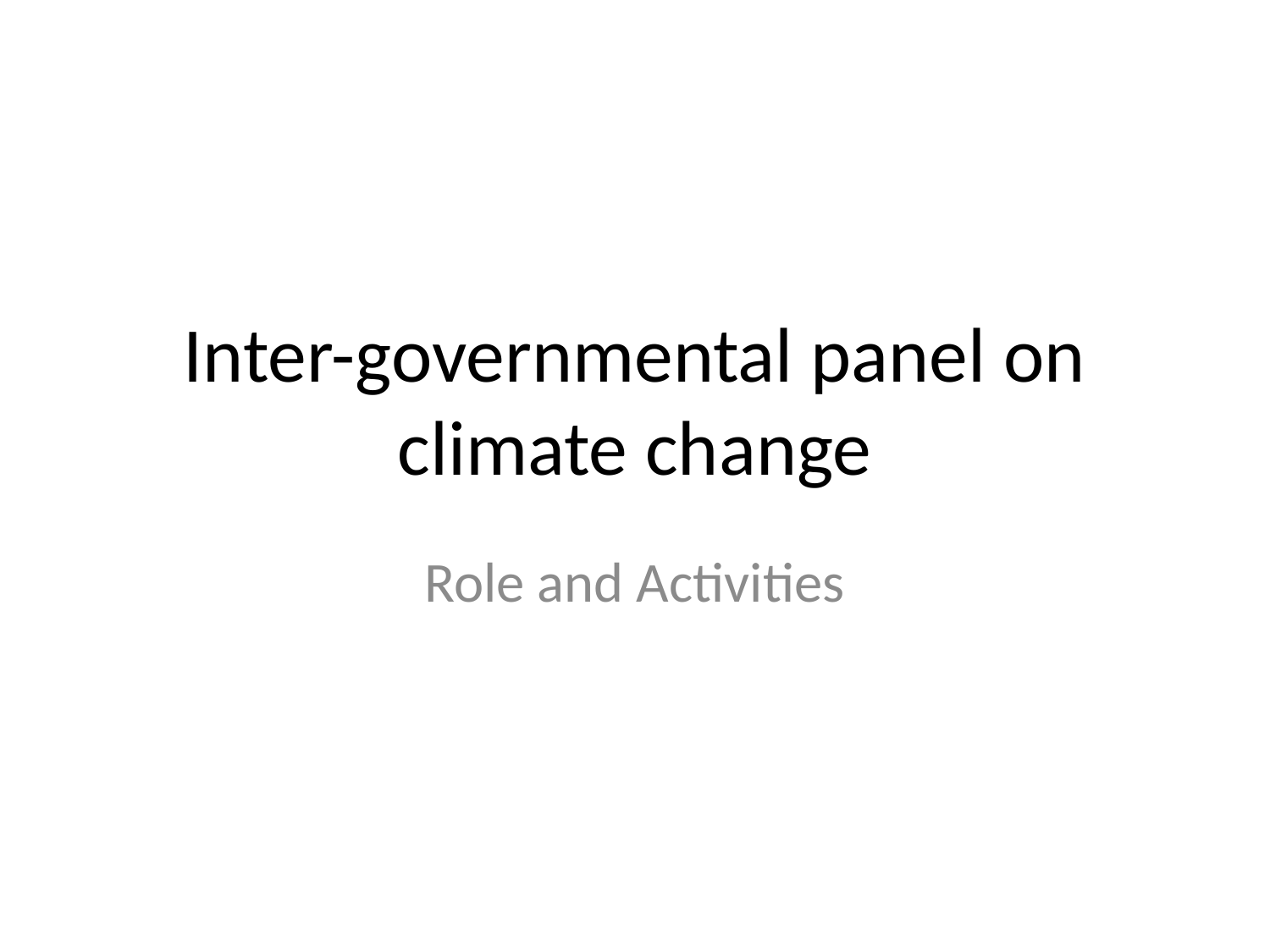

# Inter-governmental panel on climate change
Role and Activities